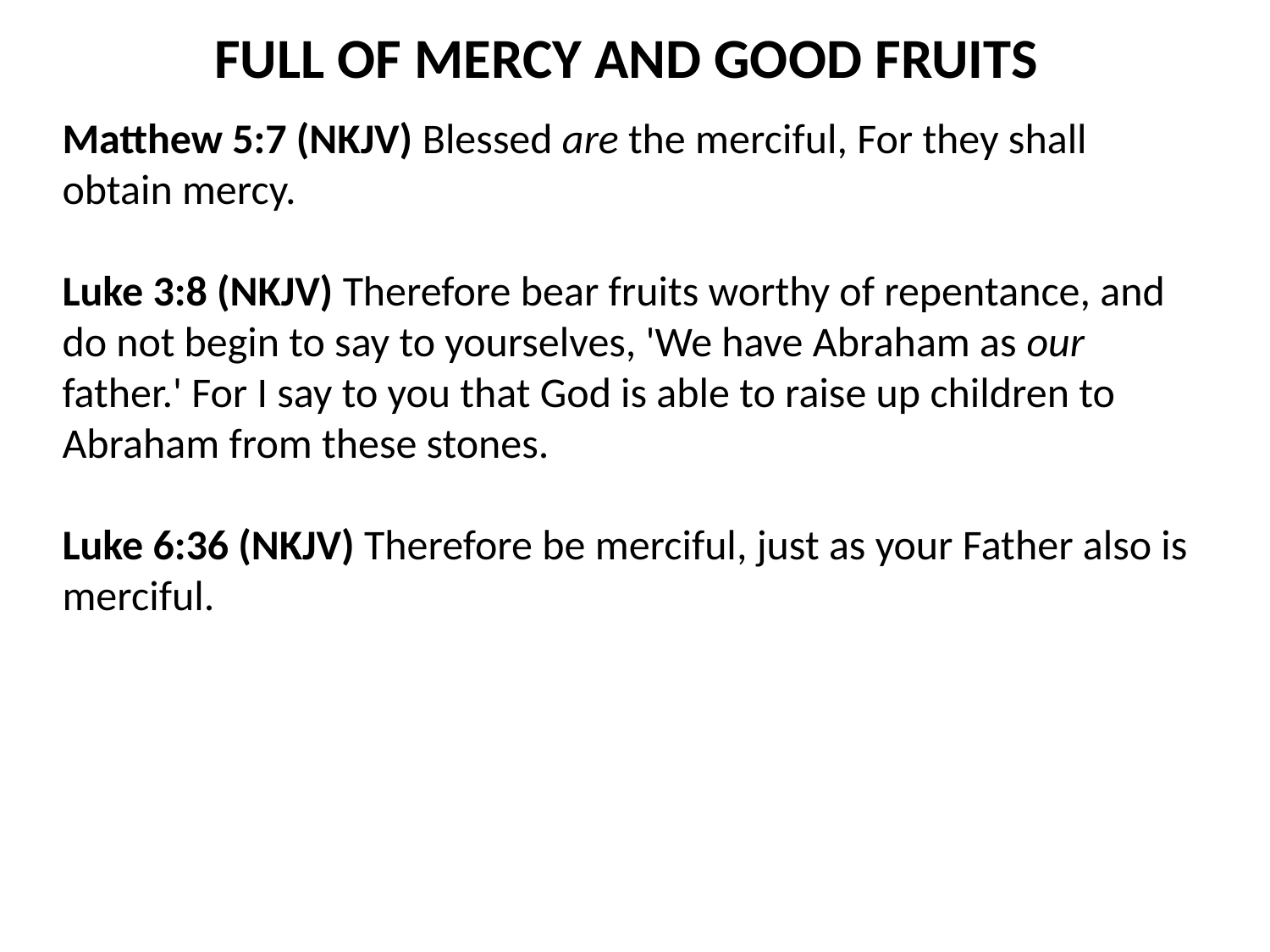

FULL OF MERCY AND GOOD FRUITS
Matthew 5:7 (NKJV) Blessed are the merciful, For they shall obtain mercy.
Luke 3:8 (NKJV) Therefore bear fruits worthy of repentance, and do not begin to say to yourselves, 'We have Abraham as our father.' For I say to you that God is able to raise up children to Abraham from these stones.
Luke 6:36 (NKJV) Therefore be merciful, just as your Father also is merciful.